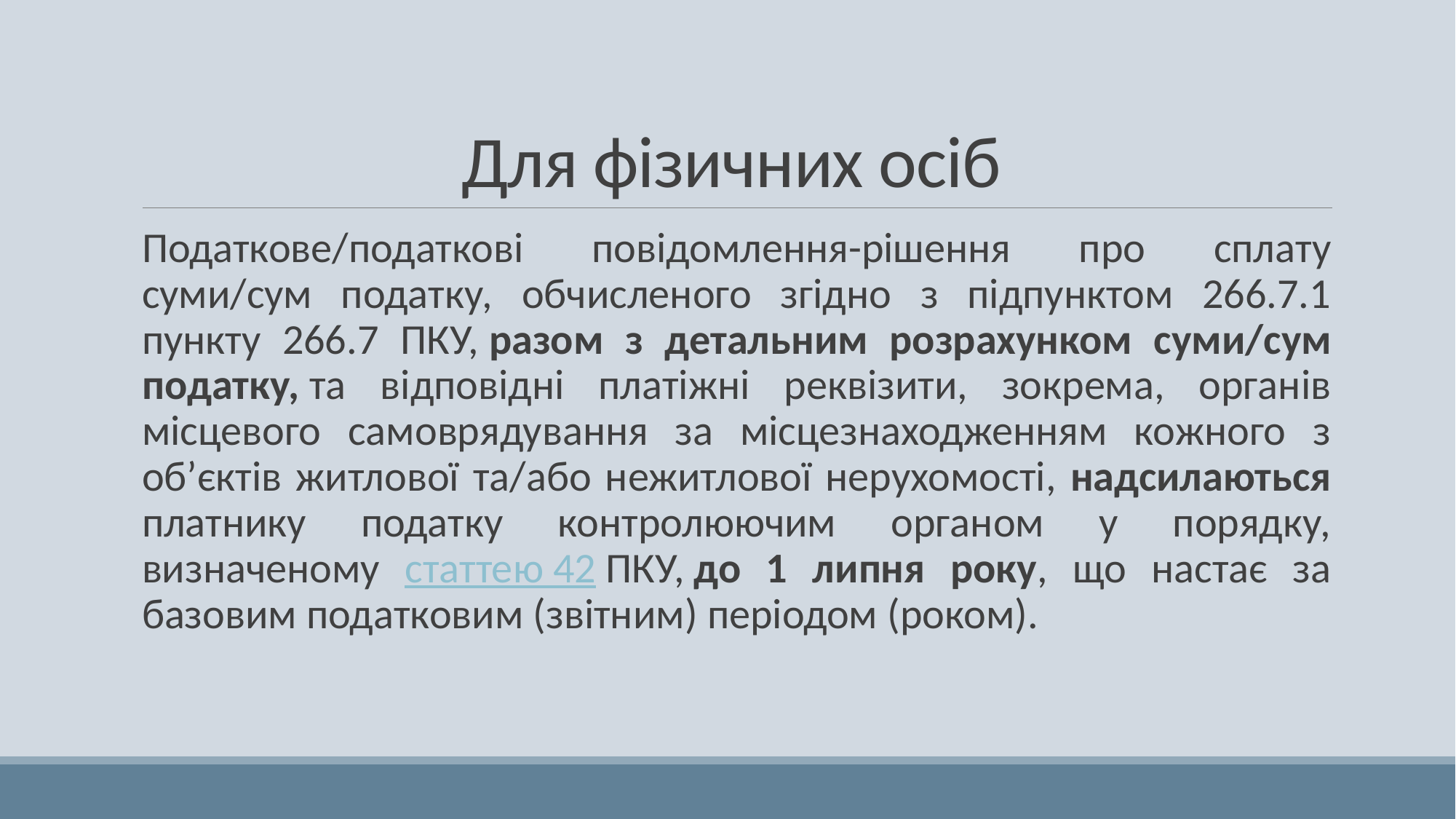

# Для фізичних осіб
Податкове/податкові повідомлення-рішення про сплату суми/сум податку, обчисленого згідно з підпунктом 266.7.1 пункту 266.7 ПКУ, разом з детальним розрахунком суми/сум податку, та відповідні платіжні реквізити, зокрема, органів місцевого самоврядування за місцезнаходженням кожного з об’єктів житлової та/або нежитлової нерухомості, надсилаються платнику податку контролюючим органом у порядку, визначеному статтею 42 ПКУ, до 1 липня року, що настає за базовим податковим (звітним) періодом (роком).